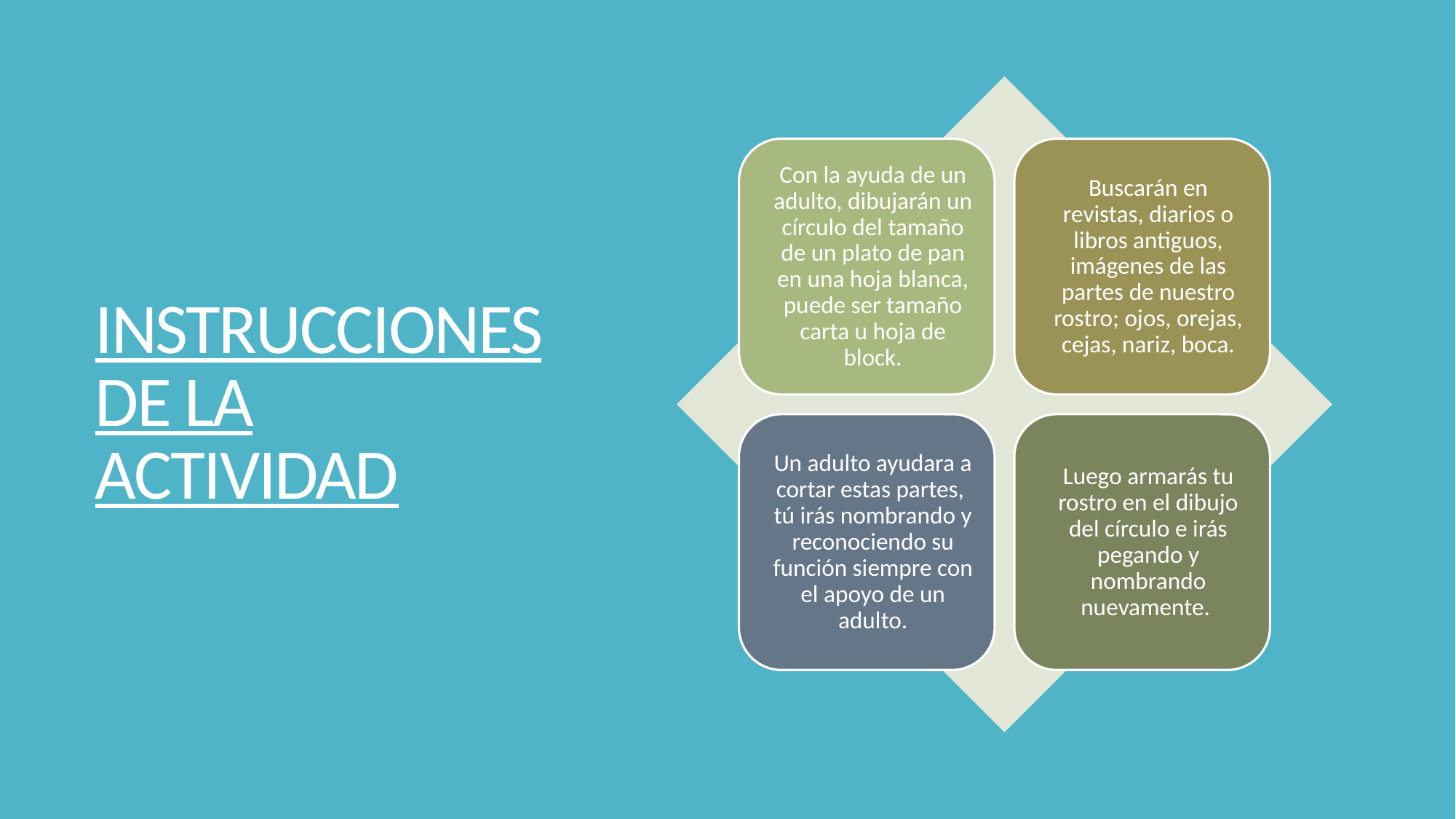

# INSTRUCCIONES DE LA ACTIVIDAD
Con la ayuda de un adulto, dibujarán un círculo del tamaño de un plato de pan en una hoja blanca, puede ser tamaño carta u hoja de block.
Buscarán en revistas, diarios o libros antiguos, imágenes de las partes de nuestro rostro; ojos, orejas, cejas, nariz, boca.
Un adulto ayudara a cortar estas partes,  tú irás nombrando y reconociendo su función siempre con el apoyo de un adulto.
Luego armarás tu rostro en el dibujo del círculo e irás pegando y nombrando nuevamente.